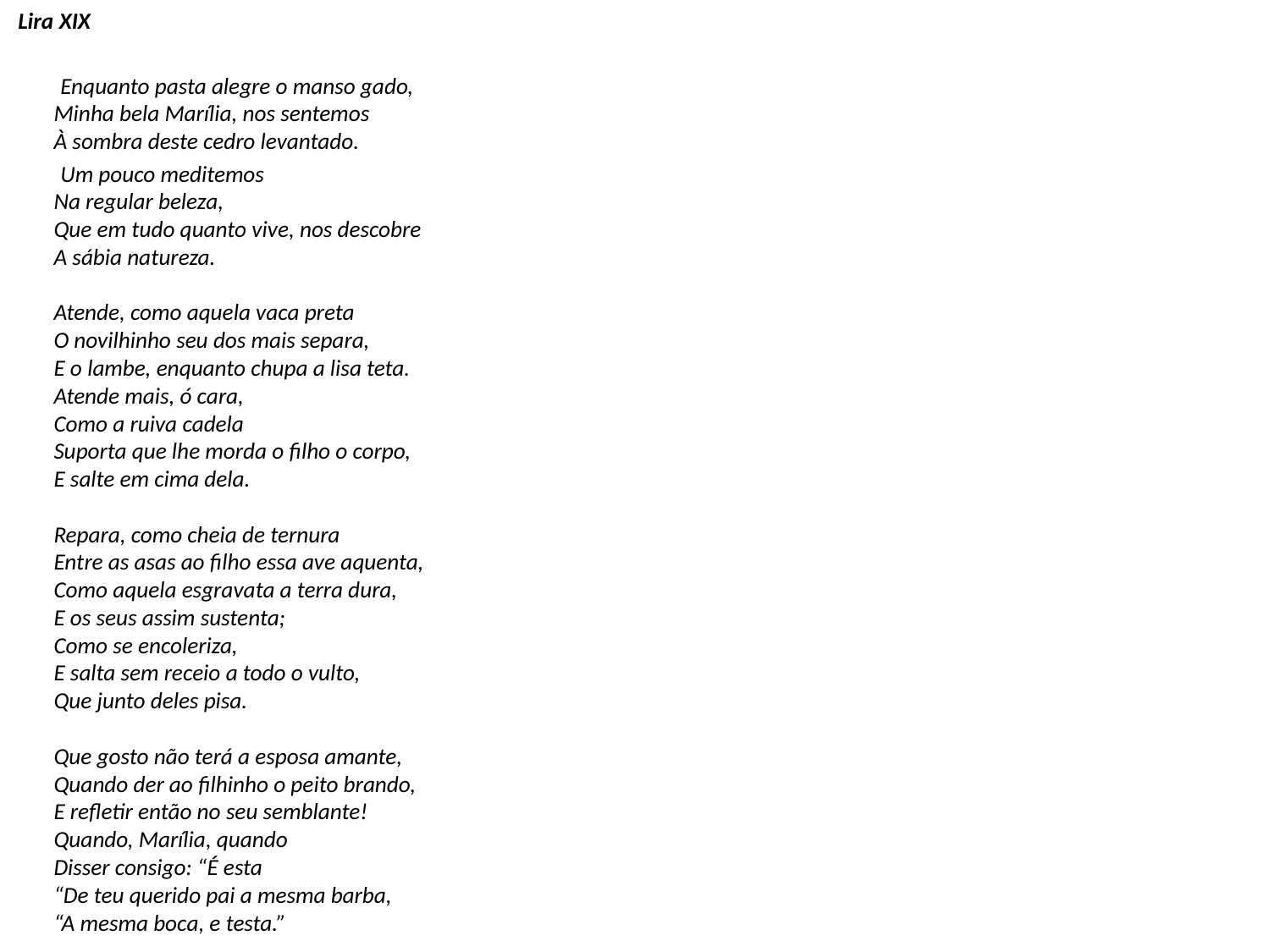

Lira XIX

         Enquanto pasta alegre o manso gado, 
Minha bela Marília, nos sentemos 
À sombra deste cedro levantado.
         Um pouco meditemos 
Na regular beleza,
Que em tudo quanto vive, nos descobre
A sábia natureza. 
Atende, como aquela vaca preta 
O novilhinho seu dos mais separa, 
E o lambe, enquanto chupa a lisa teta.
Atende mais, ó cara, 
Como a ruiva cadela
Suporta que lhe morda o filho o corpo,
E salte em cima dela. 
Repara, como cheia de ternura 
Entre as asas ao filho essa ave aquenta, 
Como aquela esgravata a terra dura,
E os seus assim sustenta; 
Como se encoleriza,
E salta sem receio a todo o vulto,
Que junto deles pisa. 
Que gosto não terá a esposa amante, 
Quando der ao filhinho o peito brando, 
E refletir então no seu semblante!
Quando, Marília, quando 
Disser consigo: “É esta
“De teu querido pai a mesma barba,
“A mesma boca, e testa.”